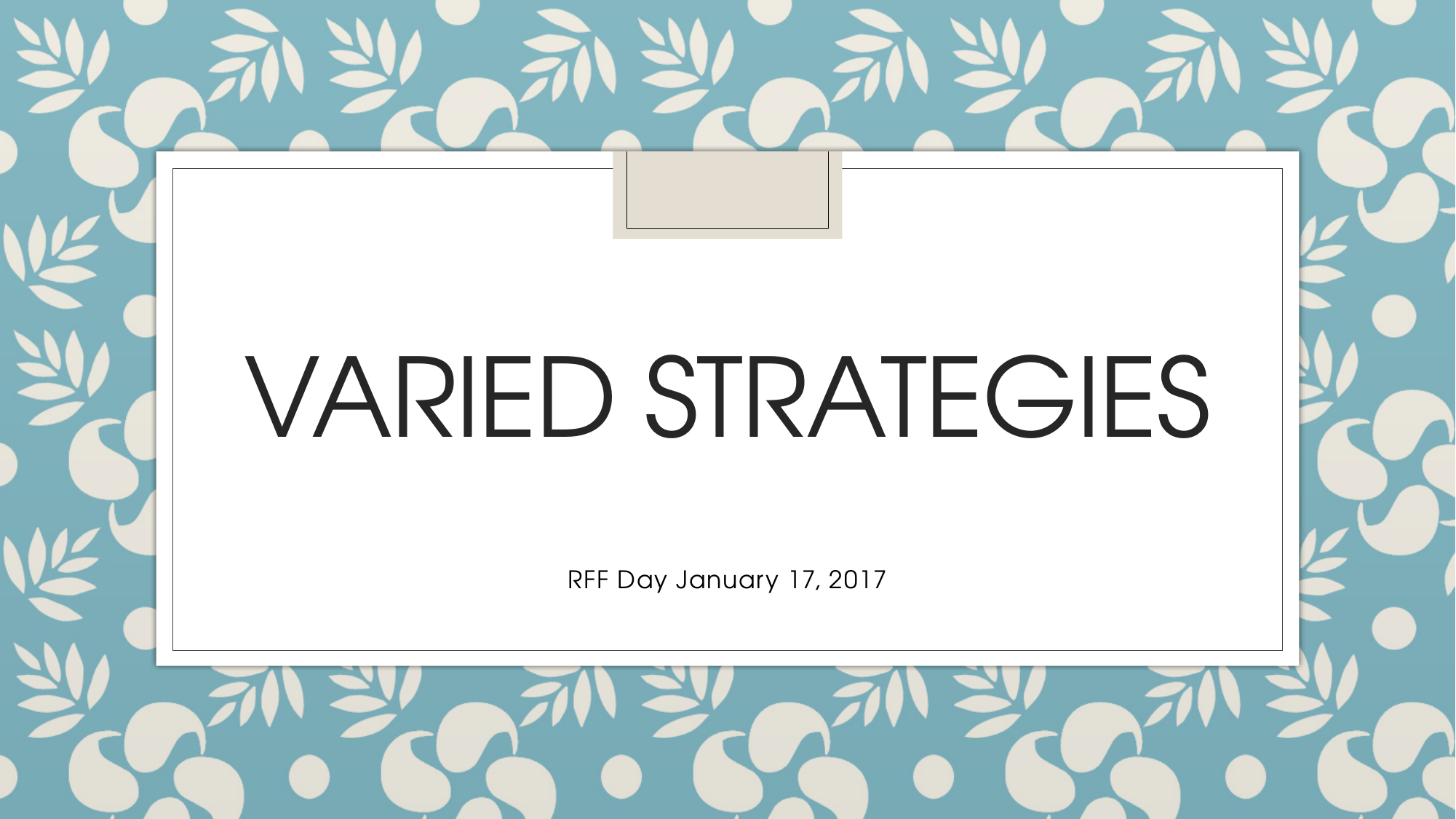

# Varied Strategies
RFF Day January 17, 2017